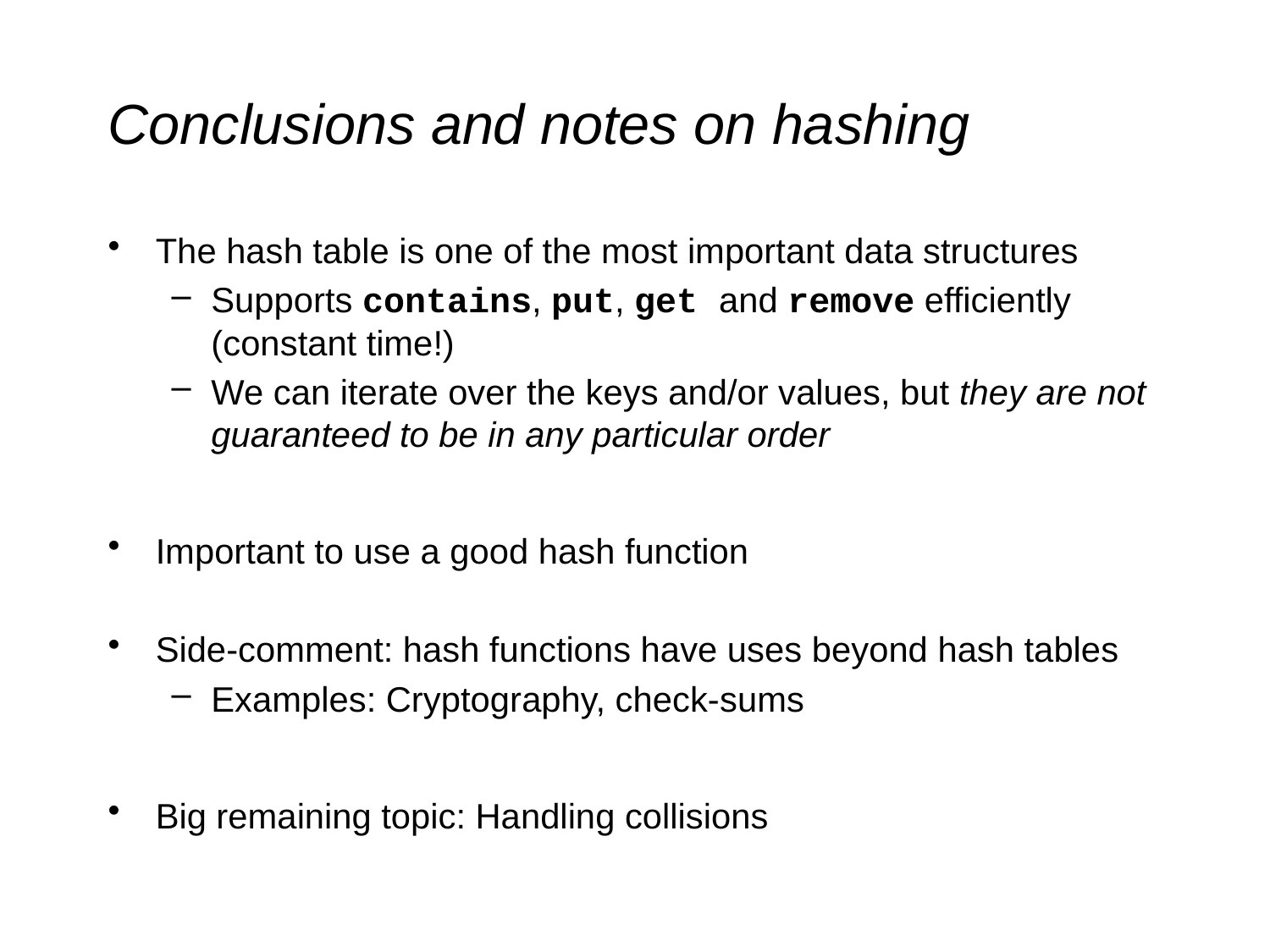

# Conclusions and notes on hashing
The hash table is one of the most important data structures
Supports contains, put, get and remove efficiently (constant time!)
We can iterate over the keys and/or values, but they are not guaranteed to be in any particular order

Important to use a good hash function

Side-comment: hash functions have uses beyond hash tables
Examples: Cryptography, check-sums

Big remaining topic: Handling collisions